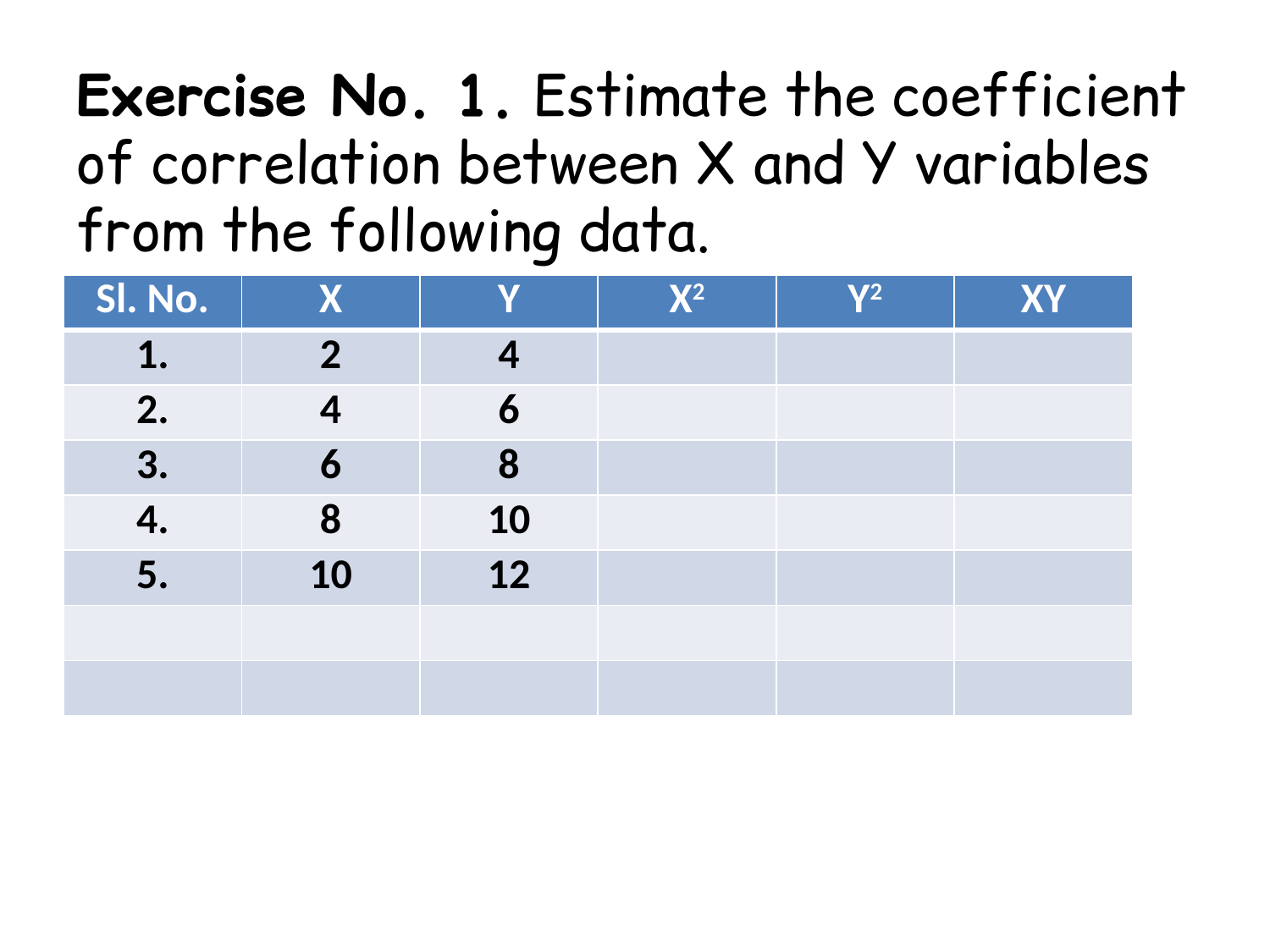

Exercise No. 1. Estimate the coefficient of correlation between X and Y variables from the following data.

| Sl. No. | X | Y | X2 | Y2 | XY |
| --- | --- | --- | --- | --- | --- |
| 1. | 2 | 4 |  |  |  |
| 2. | 4 | 6 |  |  |  |
| 3. | 6 | 8 |  |  |  |
| 4. | 8 | 10 |  |  |  |
| 5. | 10 | 12 |  |  |  |
|  |  |  |  |  |  |
|  |  |  |  |  |  |